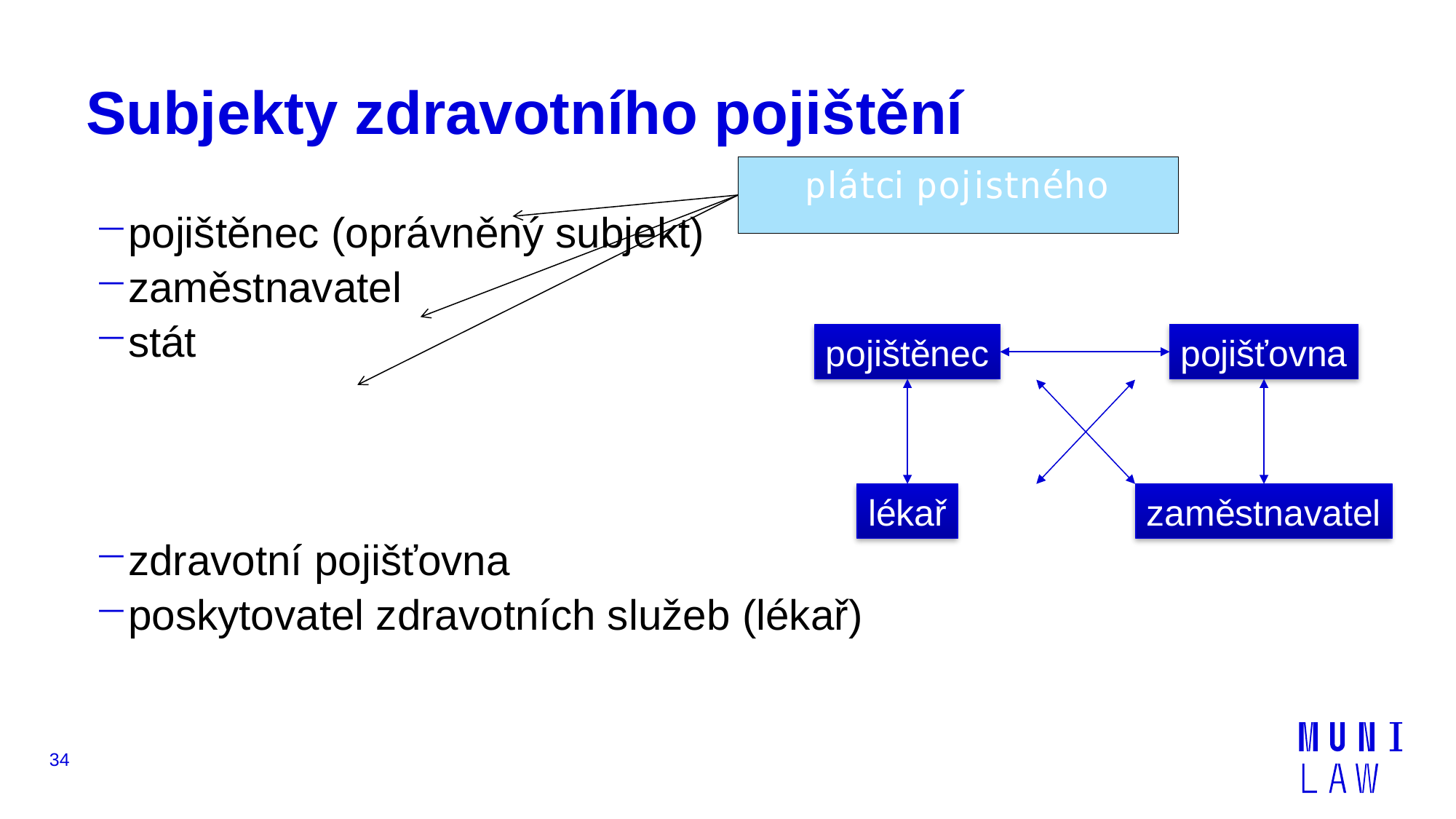

# Subjekty zdravotního pojištění
plátci pojistného
pojištěnec (oprávněný subjekt)
zaměstnavatel
stát

zdravotní pojišťovna
poskytovatel zdravotních služeb (lékař)

pojištěnec
pojišťovna
lékař
zaměstnavatel
34